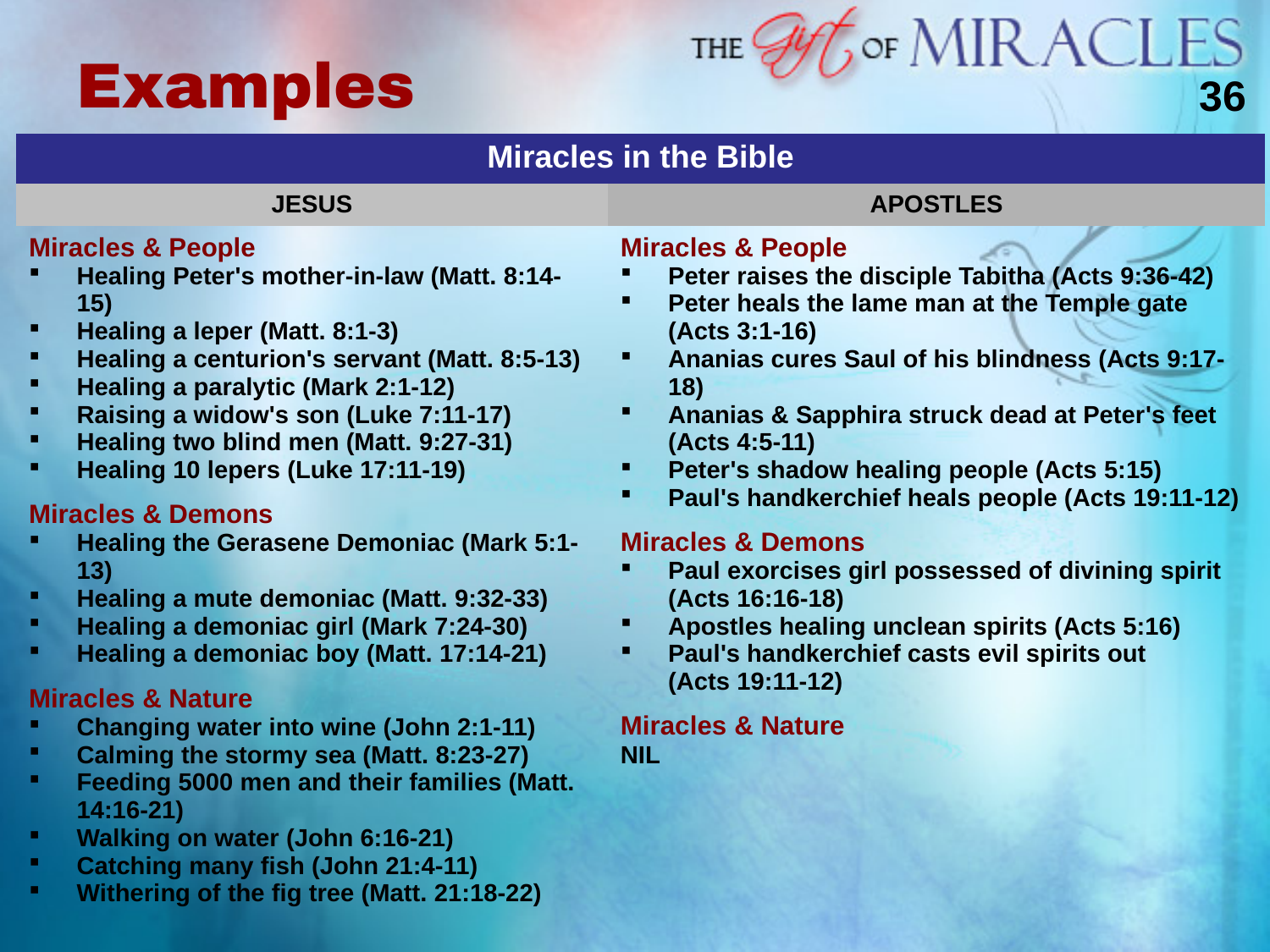

# Examples
36
| Miracles in the Bible |  |
| --- | --- |
| JESUS | APOSTLES |
| Miracles & People Healing Peter's mother-in-law (Matt. 8:14-15) Healing a leper (Matt. 8:1-3) Healing a centurion's servant (Matt. 8:5-13) Healing a paralytic (Mark 2:1-12) Raising a widow's son (Luke 7:11-17) Healing two blind men (Matt. 9:27-31) Healing 10 lepers (Luke 17:11-19) Miracles & Demons Healing the Gerasene Demoniac (Mark 5:1-13) Healing a mute demoniac (Matt. 9:32-33) Healing a demoniac girl (Mark 7:24-30) Healing a demoniac boy (Matt. 17:14-21) Miracles & Nature Changing water into wine (John 2:1-11) Calming the stormy sea (Matt. 8:23-27) Feeding 5000 men and their families (Matt. 14:16-21) Walking on water (John 6:16-21) Catching many fish (John 21:4-11) Withering of the fig tree (Matt. 21:18-22) | Miracles & People Peter raises the disciple Tabitha (Acts 9:36-42) Peter heals the lame man at the Temple gate (Acts 3:1-16) Ananias cures Saul of his blindness (Acts 9:17-18) Ananias & Sapphira struck dead at Peter's feet (Acts 4:5-11) Peter's shadow healing people (Acts 5:15) Paul's handkerchief heals people (Acts 19:11-12) Miracles & Demons Paul exorcises girl possessed of divining spirit (Acts 16:16-18) Apostles healing unclean spirits (Acts 5:16) Paul's handkerchief casts evil spirits out (Acts 19:11-12) Miracles & Nature NIL |